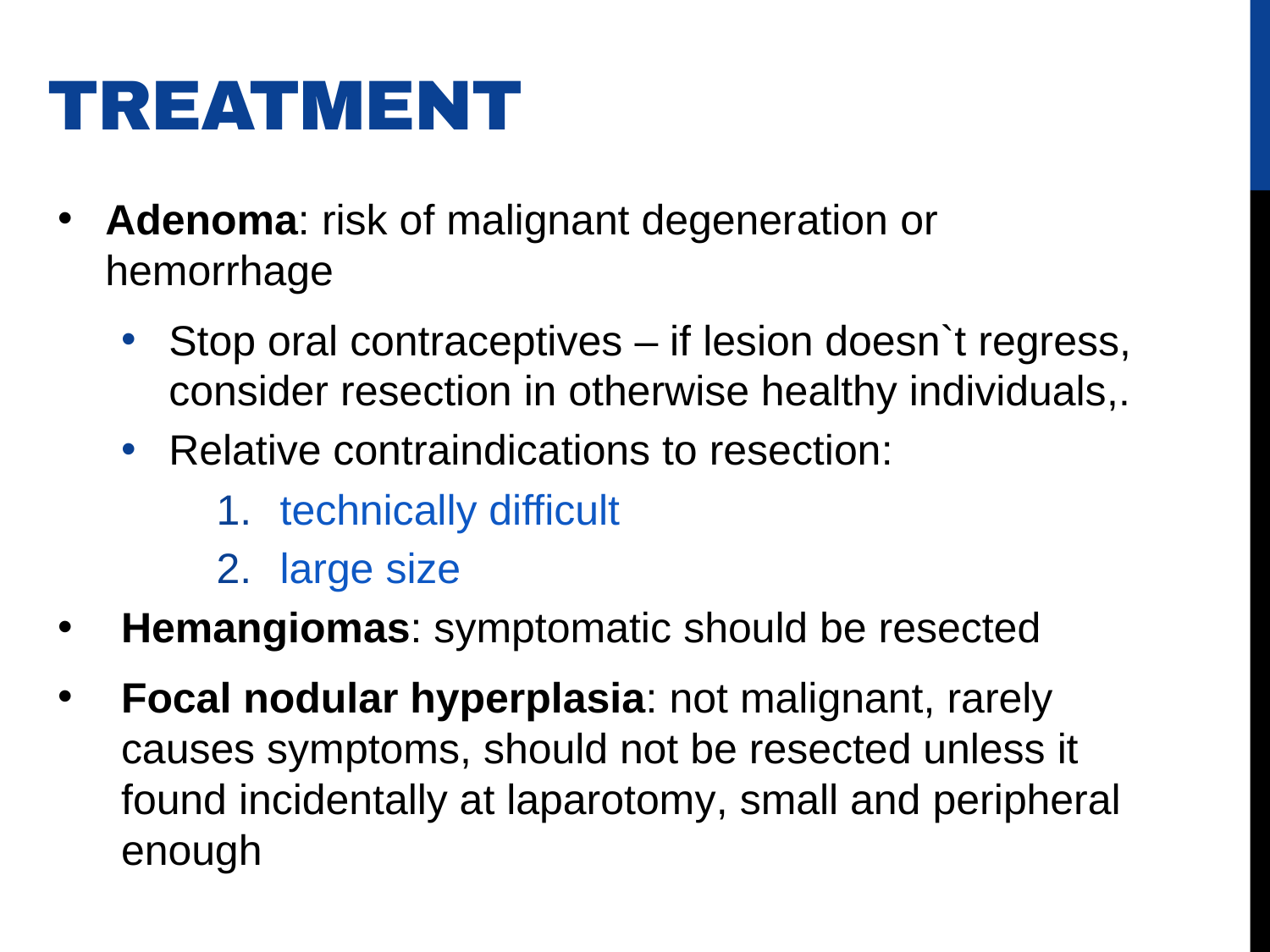

# TREATMENT
Adenoma: risk of malignant degeneration or hemorrhage
Stop oral contraceptives – if lesion doesn`t regress, consider resection in otherwise healthy individuals,.
Relative contraindications to resection:
technically difficult
large size
Hemangiomas: symptomatic should be resected
Focal nodular hyperplasia: not malignant, rarely causes symptoms, should not be resected unless it found incidentally at laparotomy, small and peripheral enough